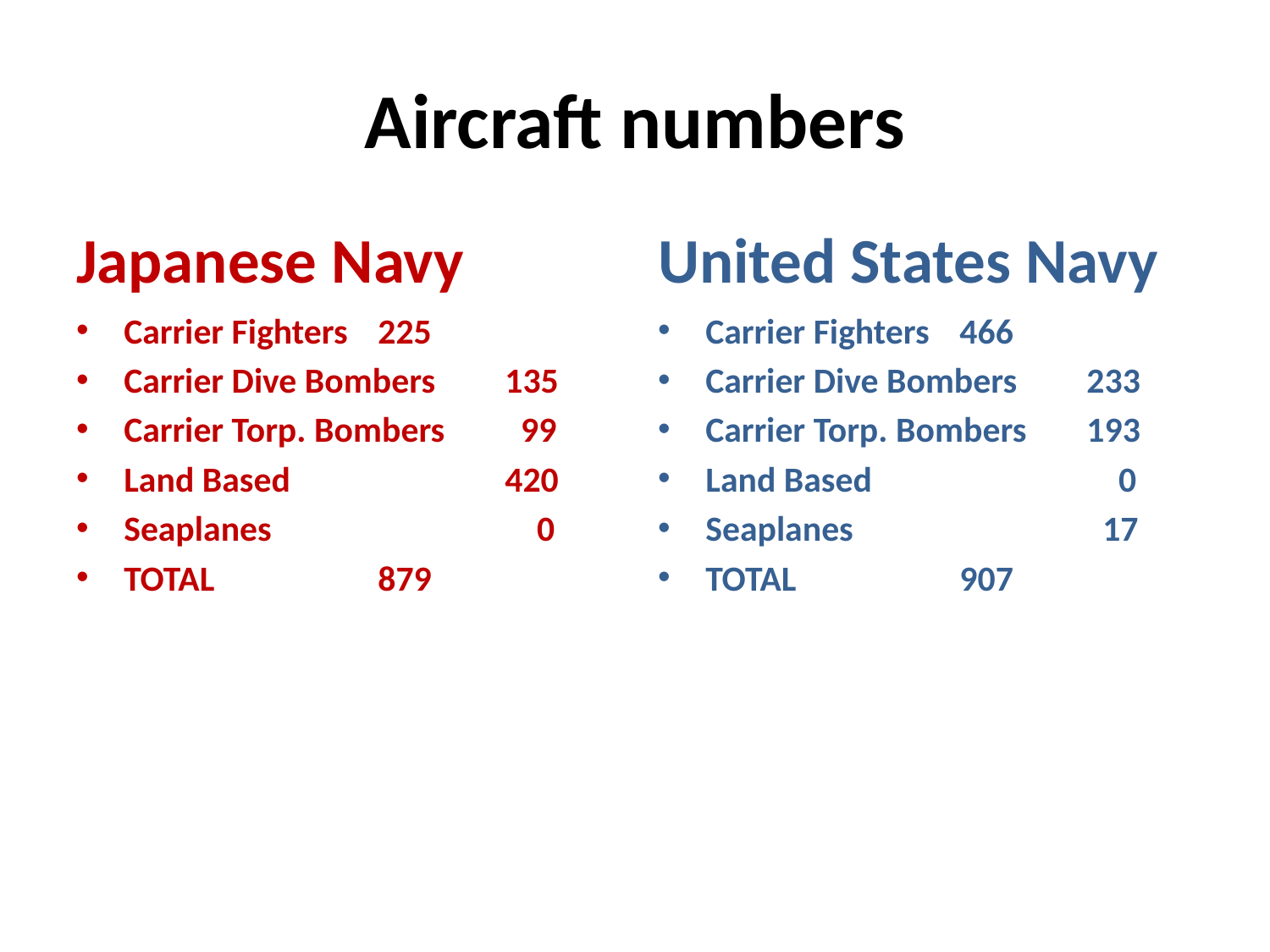

# Aircraft numbers
Japanese Navy
United States Navy
Carrier Fighters	225
Carrier Dive Bombers	135
Carrier Torp. Bombers	  99
Land Based		420
Seaplanes		    0
TOTAL		879
Carrier Fighters	466
Carrier Dive Bombers	233
Carrier Torp. Bombers	193
Land Based		    0
Seaplanes		  17
TOTAL		907